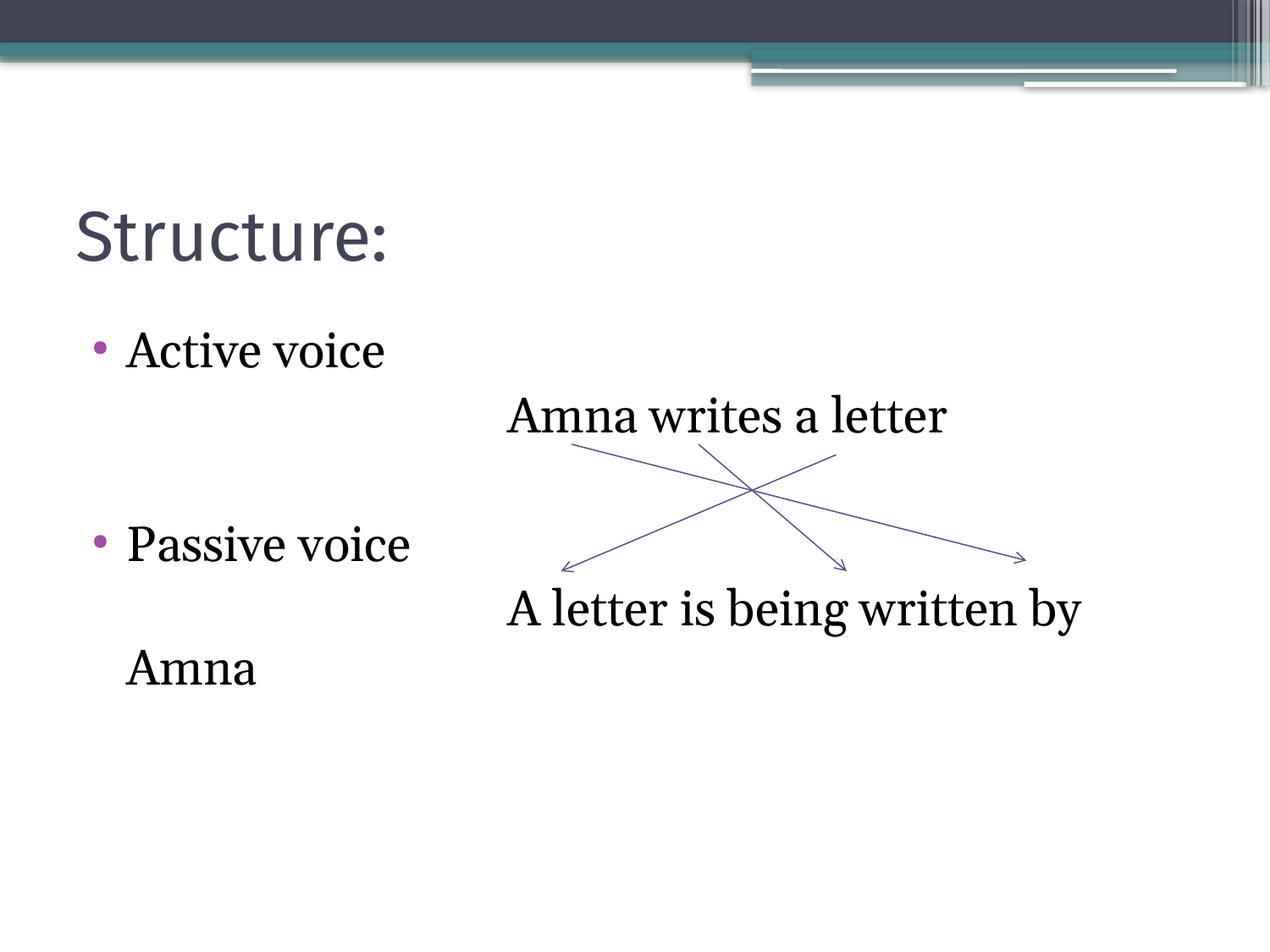

# Structure:
Active voice
				Amna writes a letter

Passive voice
				A letter is being written by Amna